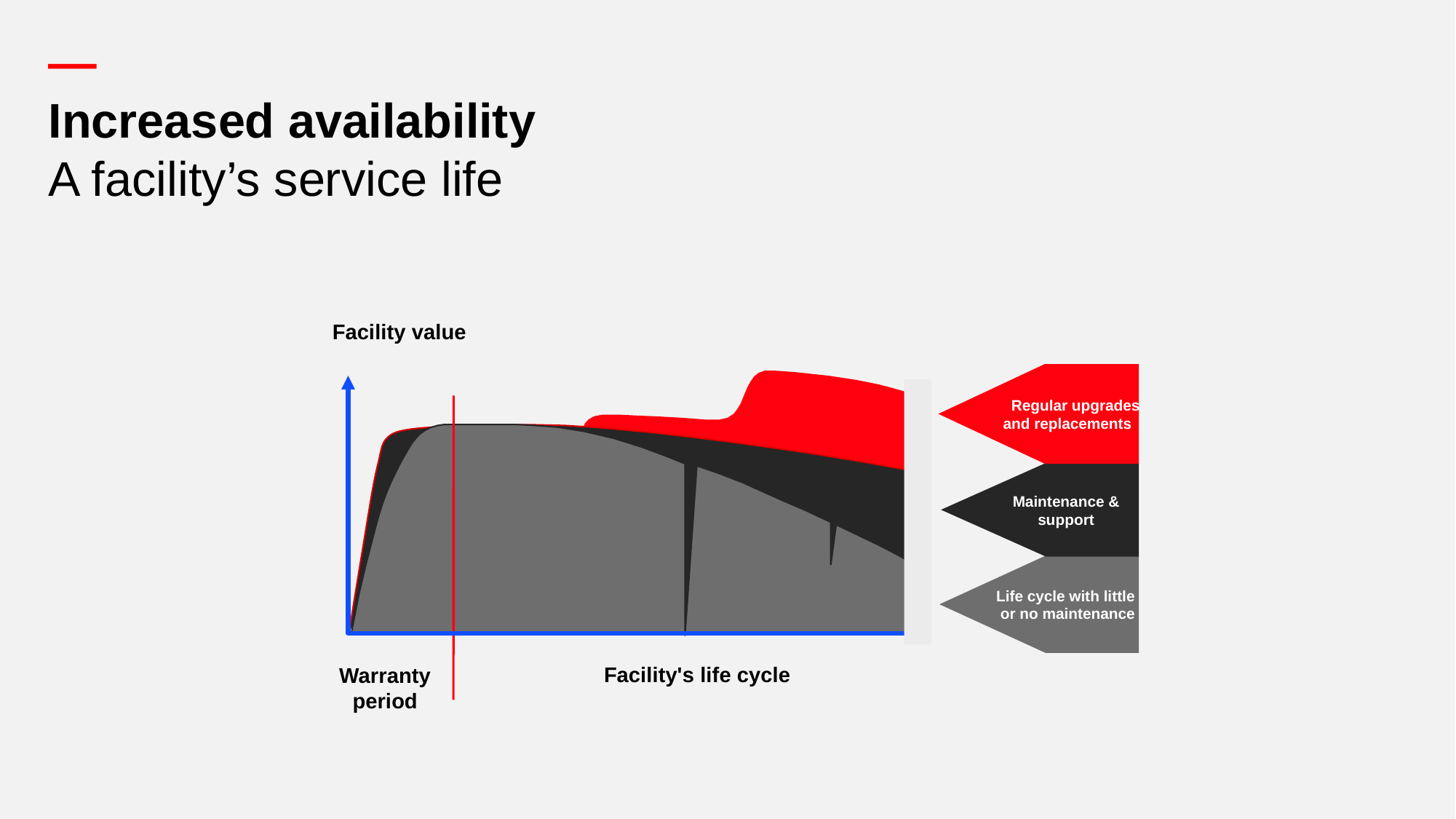

# — Increased availability A facility’s service life
Facility value
     Regular upgrades
 and replacements

Maintenance &
 support
Life cycle with little
 or no maintenance
Facility's life cycle
Warranty period